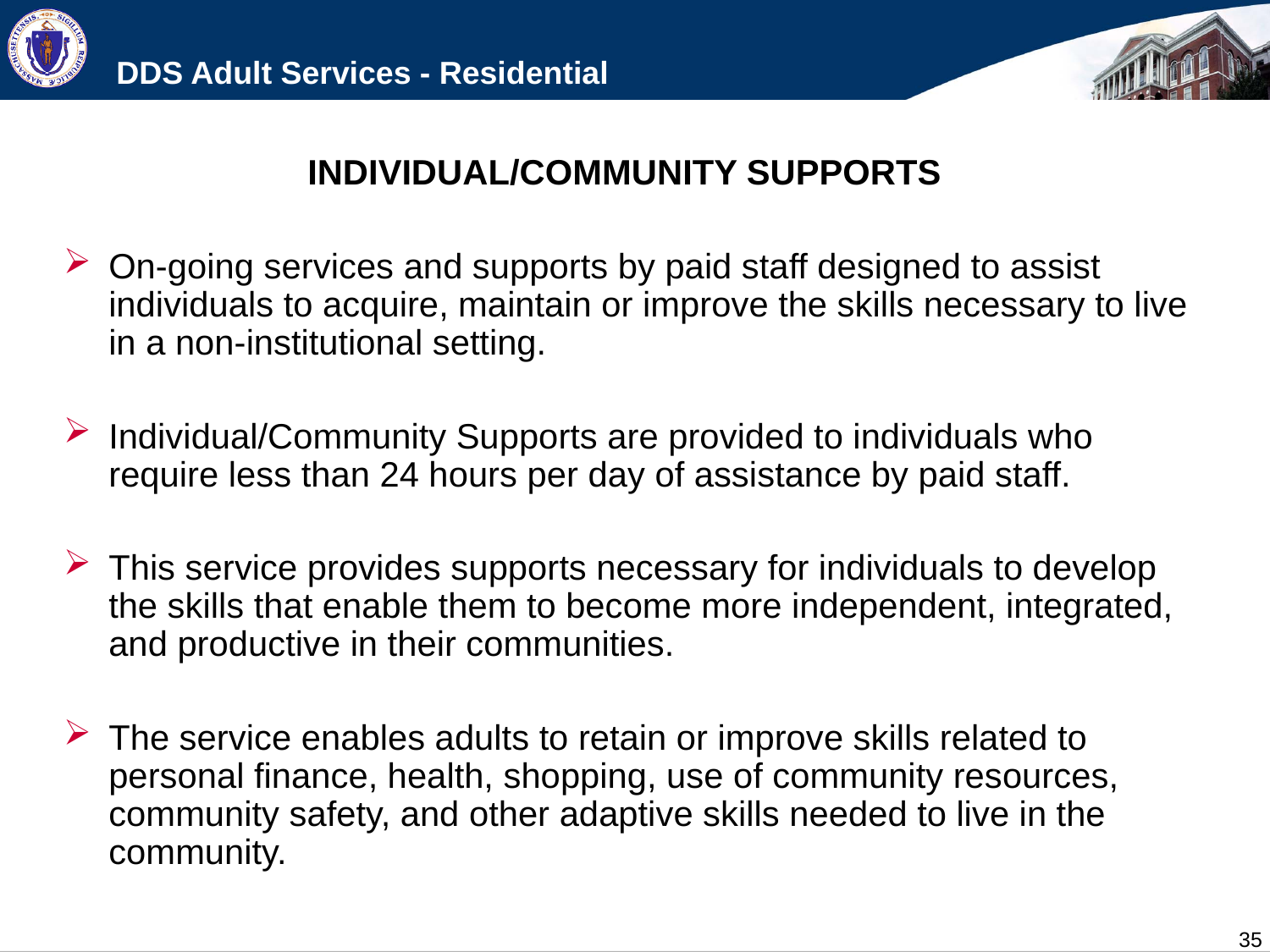

# DDS Adult Services - Residential
INDIVIDUAL/COMMUNITY SUPPORTS

On-going services and supports by paid staff designed to assist individuals to acquire, maintain or improve the skills necessary to live in a non-institutional setting.

Individual/Community Supports are provided to individuals who require less than 24 hours per day of assistance by paid staff.

This service provides supports necessary for individuals to develop the skills that enable them to become more independent, integrated, and productive in their communities.

The service enables adults to retain or improve skills related to personal finance, health, shopping, use of community resources, community safety, and other adaptive skills needed to live in the community.